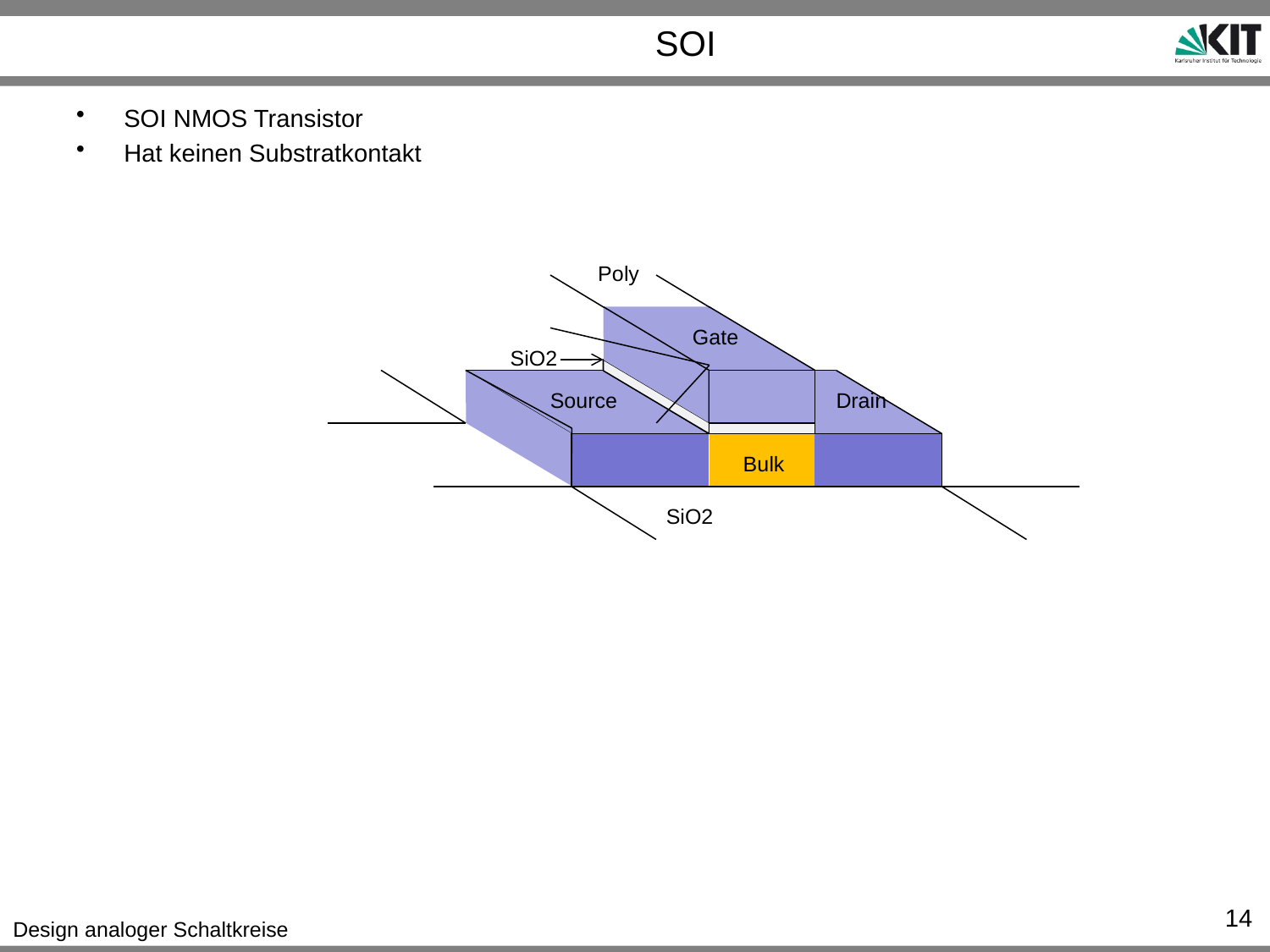

# SOI
SOI NMOS Transistor
Hat keinen Substratkontakt

Poly

Gate
SiO2

Source
Drain

Bulk
SiO2
14